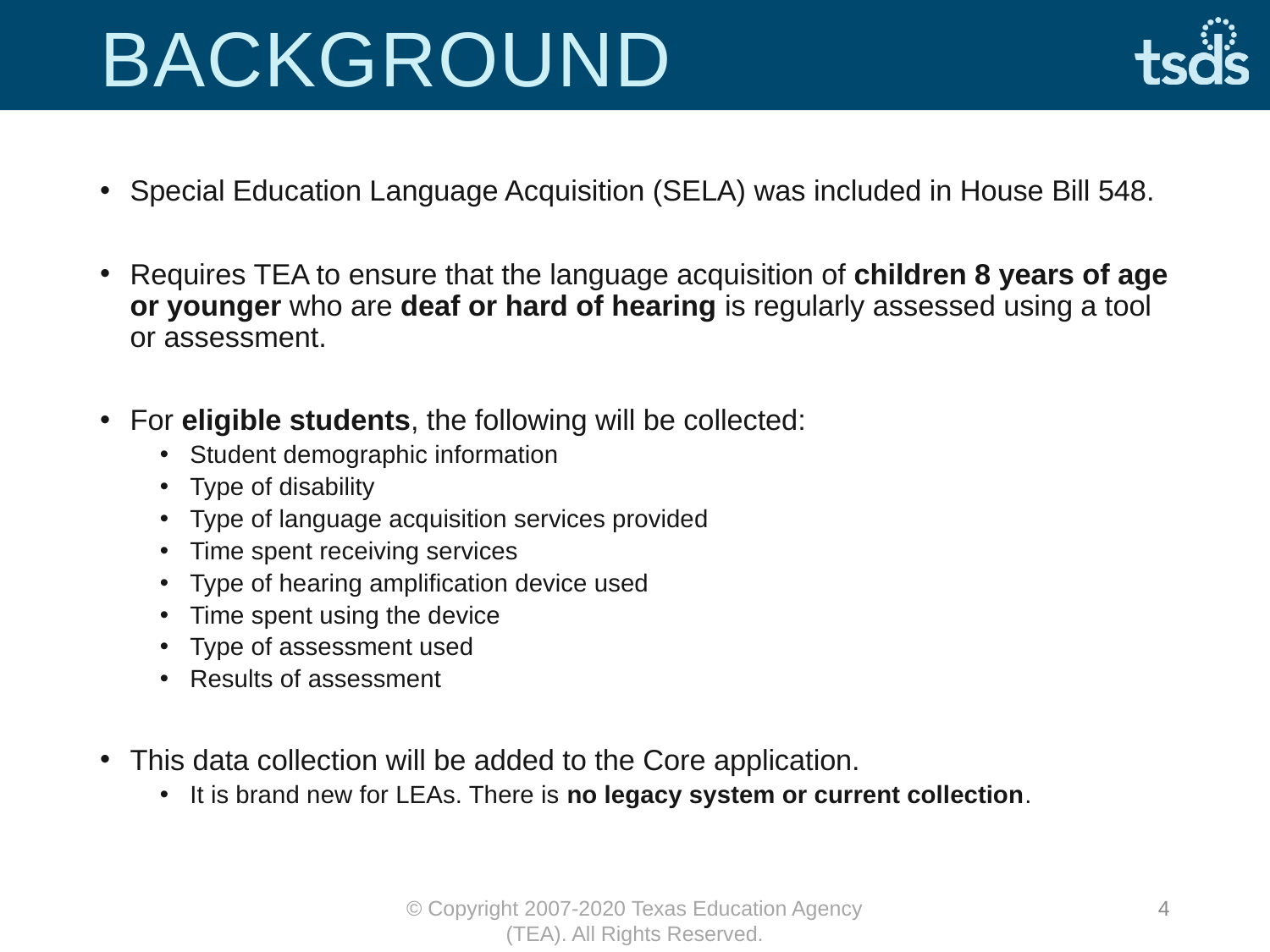

# background
Special Education Language Acquisition (SELA) was included in House Bill 548.

Requires TEA to ensure that the language acquisition of children 8 years of age or younger who are deaf or hard of hearing is regularly assessed using a tool or assessment.

For eligible students, the following will be collected:
Student demographic information
Type of disability
Type of language acquisition services provided
Time spent receiving services
Type of hearing amplification device used
Time spent using the device
Type of assessment used
Results of assessment

This data collection will be added to the Core application.
It is brand new for LEAs. There is no legacy system or current collection.

4